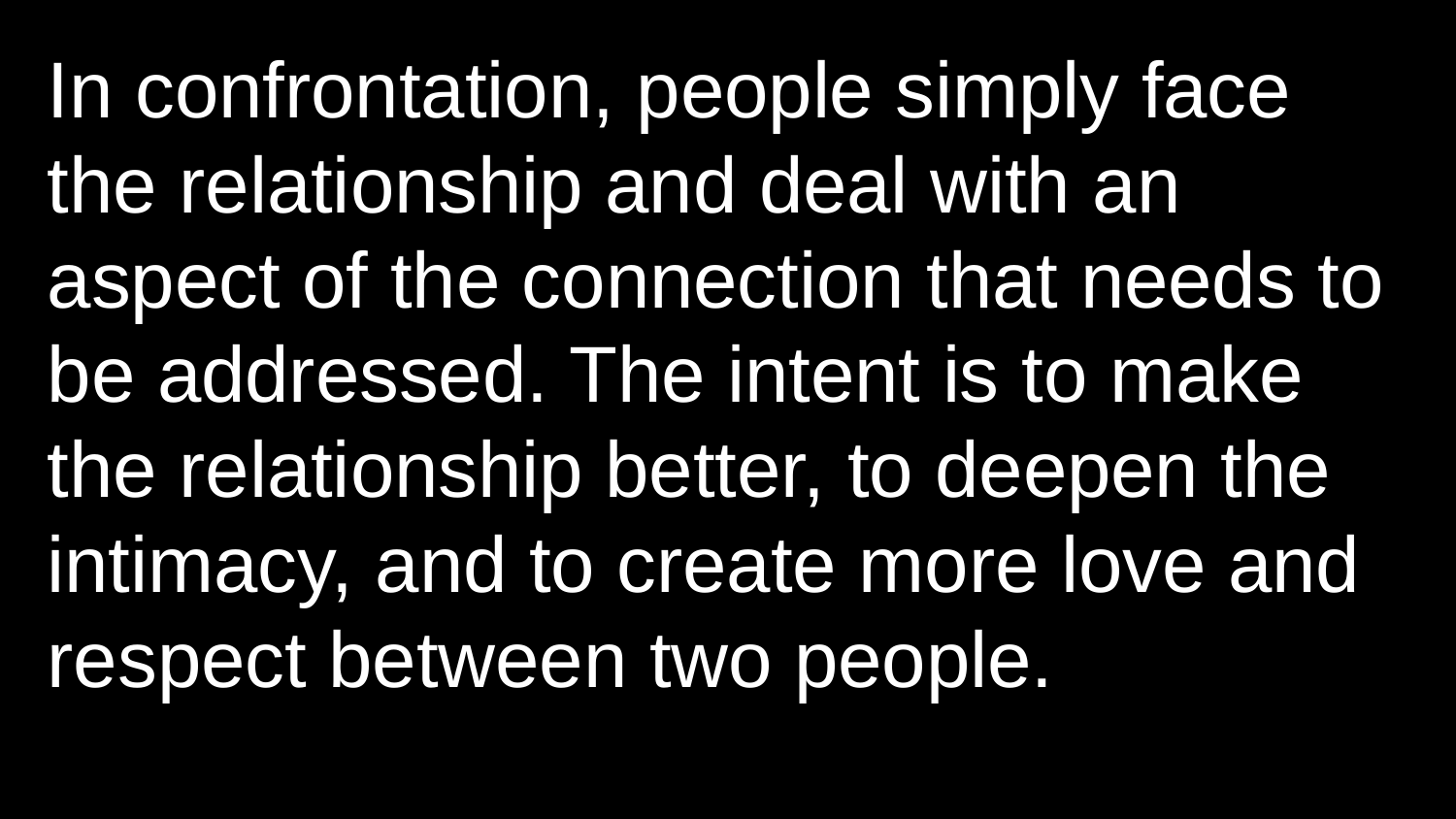

In confrontation, people simply face the relationship and deal with an aspect of the connection that needs to be addressed. The intent is to make the relationship better, to deepen the intimacy, and to create more love and respect between two people.